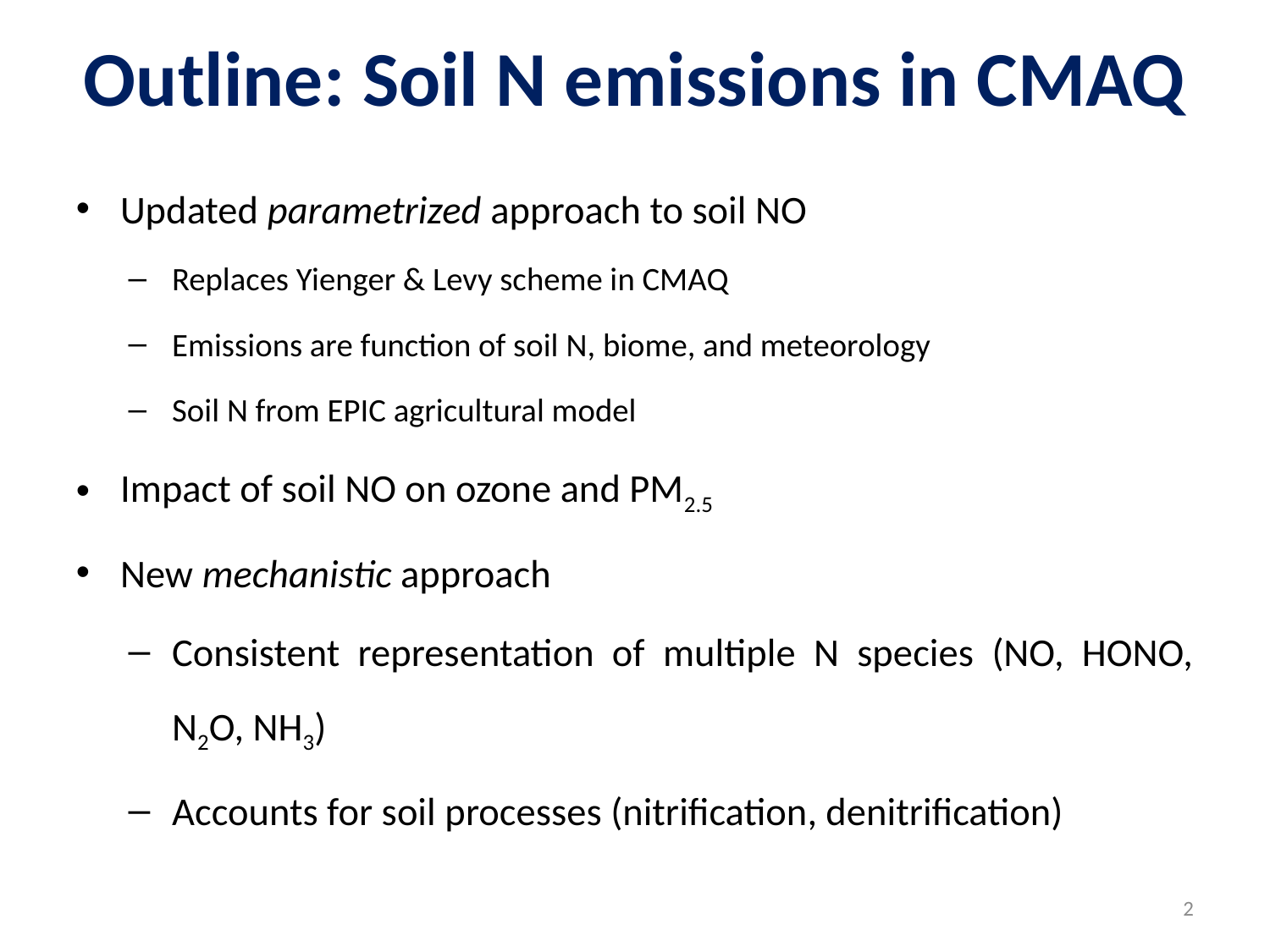

# Outline: Soil N emissions in CMAQ
Updated parametrized approach to soil NO
Replaces Yienger & Levy scheme in CMAQ
Emissions are function of soil N, biome, and meteorology
Soil N from EPIC agricultural model
Impact of soil NO on ozone and PM2.5
New mechanistic approach
Consistent representation of multiple N species (NO, HONO, N2O, NH3)
Accounts for soil processes (nitrification, denitrification)

2